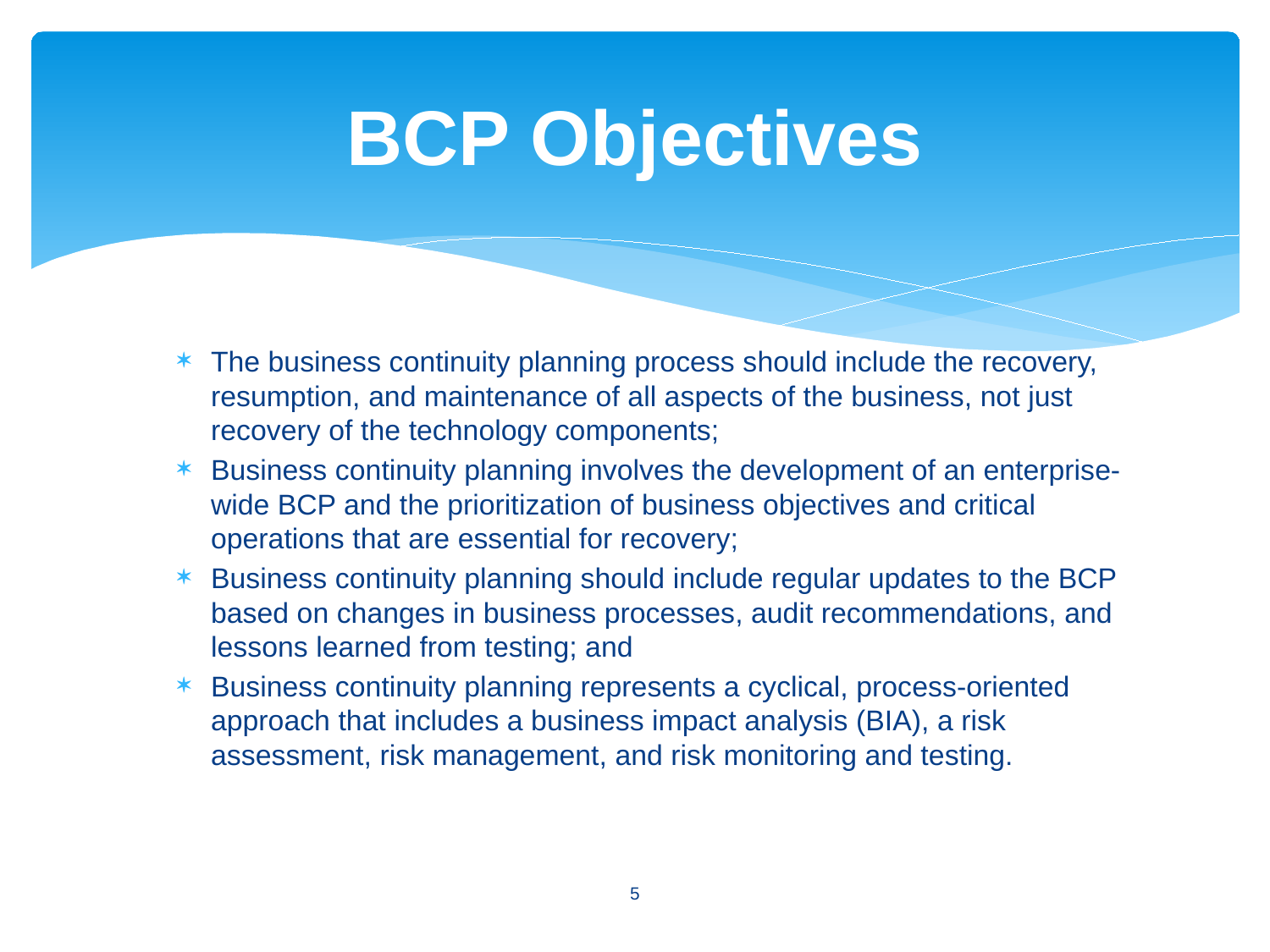

# BCP Objectives

The business continuity planning process should include the recovery, resumption, and maintenance of all aspects of the business, not just recovery of the technology components;
Business continuity planning involves the development of an enterprise-wide BCP and the prioritization of business objectives and critical operations that are essential for recovery;
Business continuity planning should include regular updates to the BCP based on changes in business processes, audit recommendations, and lessons learned from testing; and
Business continuity planning represents a cyclical, process-oriented approach that includes a business impact analysis (BIA), a risk assessment, risk management, and risk monitoring and testing.
5